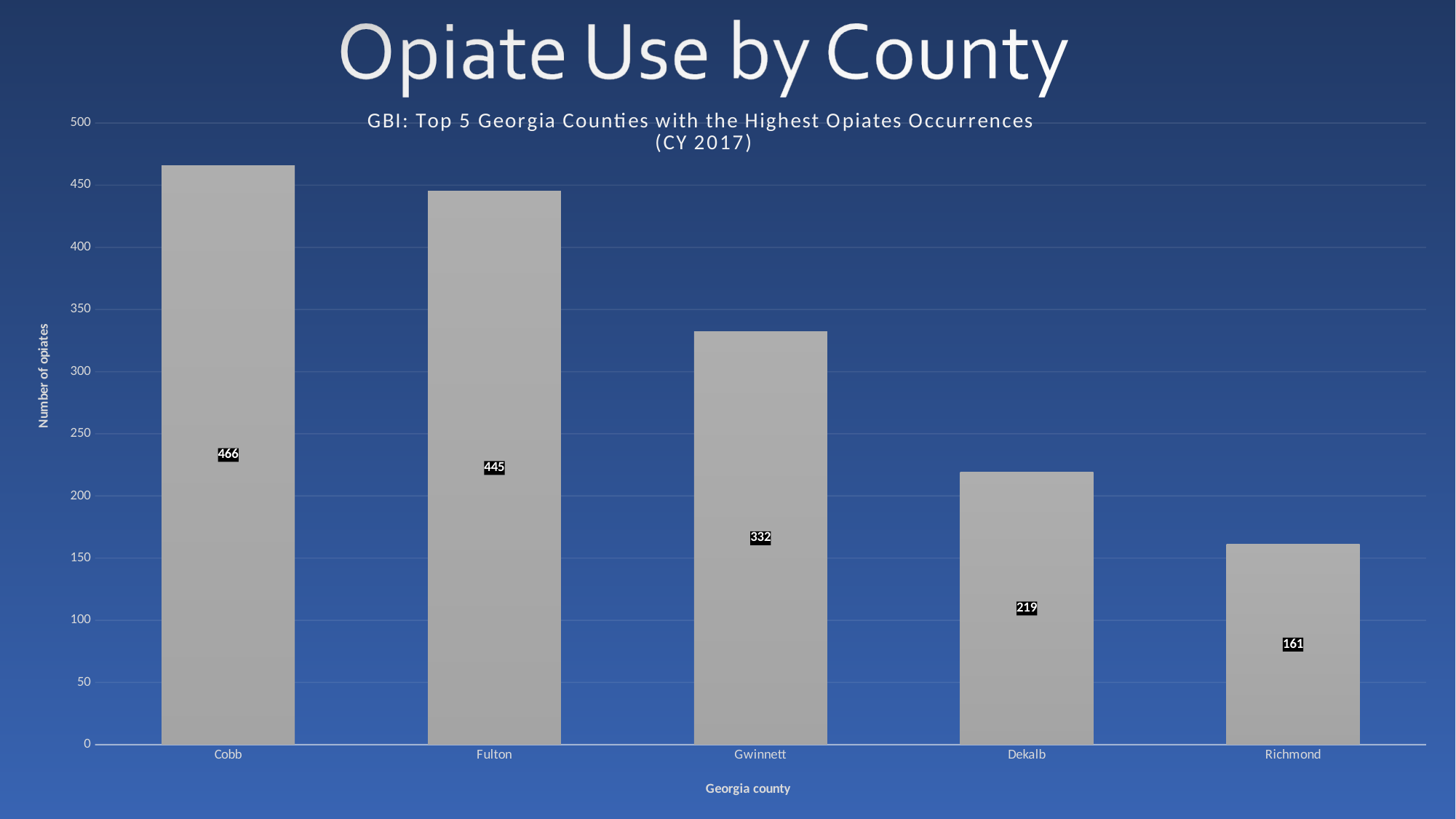

### Chart: GBI: Top 5 Georgia Counties with the Highest Opiates Occurrences
(CY 2017)

| Category | 2017 |
|---|---|
| Cobb | 466.0 |
| Fulton | 445.0 |
| Gwinnett | 332.0 |
| Dekalb | 219.0 |
| Richmond | 161.0 |